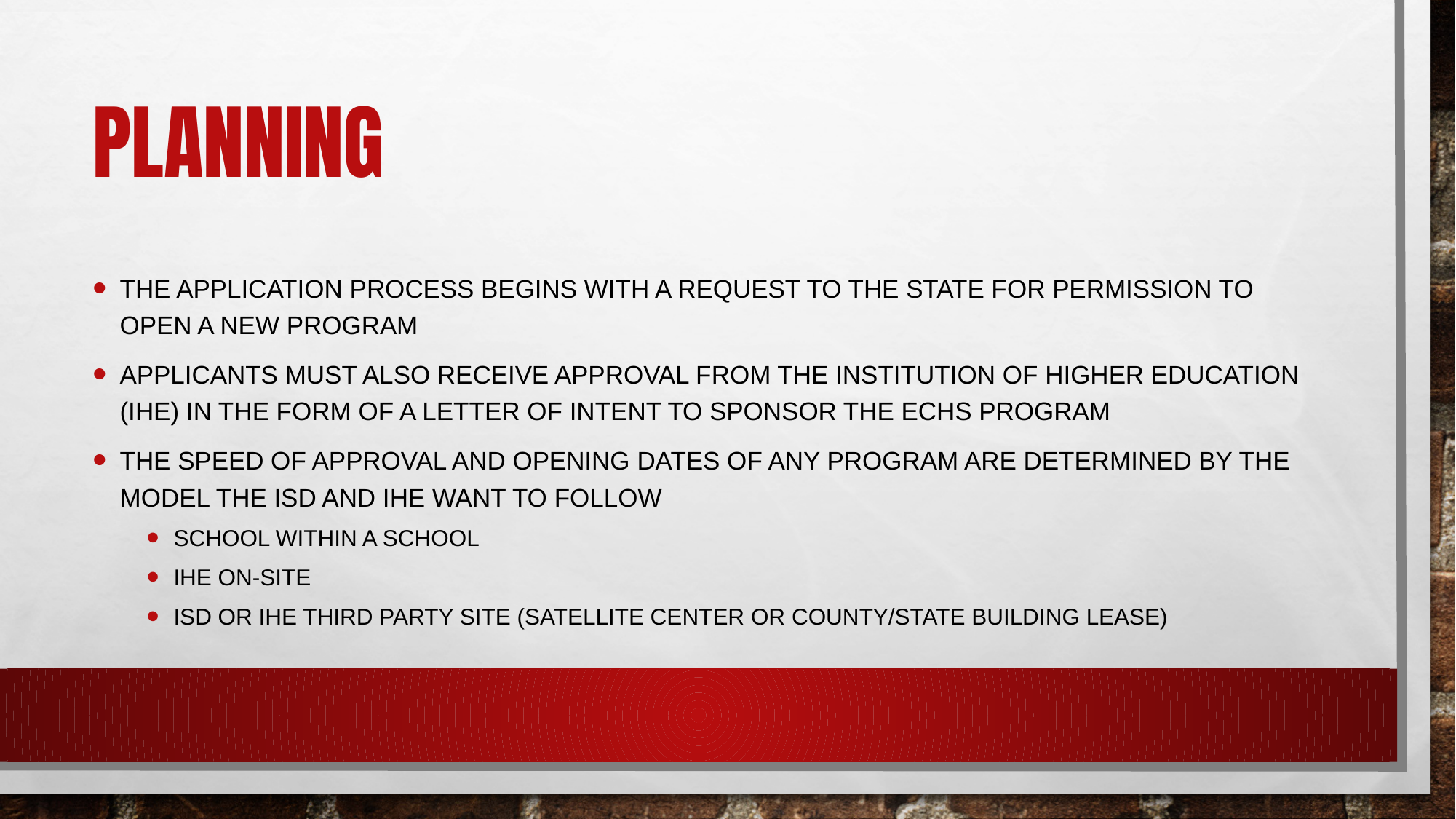

# Planning
The application process begins with a request to the state for permission to open a new program
Applicants must also receive approval from the Institution of Higher education (IHE) in the form of a letter of intent to sponsor the echs program
The speed of approval and opening dates of any program are determined by the model the ISD and ihe want to follow
School within a school
Ihe On-site
Isd or ihe third party site (satellite center or county/state building lease)